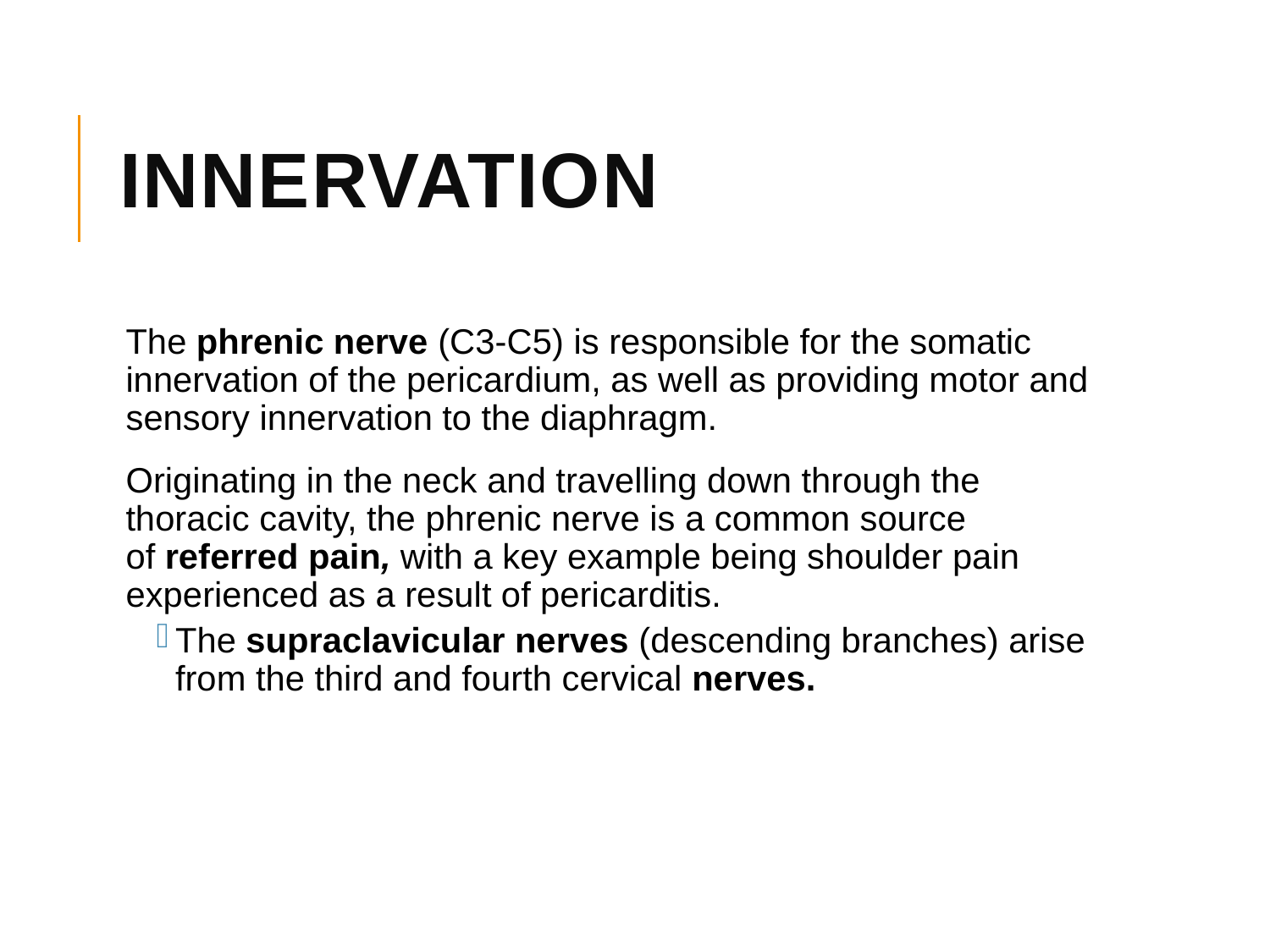

# Innervation
The phrenic nerve (C3-C5) is responsible for the somatic innervation of the pericardium, as well as providing motor and sensory innervation to the diaphragm.
Originating in the neck and travelling down through the thoracic cavity, the phrenic nerve is a common source of referred pain, with a key example being shoulder pain experienced as a result of pericarditis.
The supraclavicular nerves (descending branches) arise from the third and fourth cervical nerves.